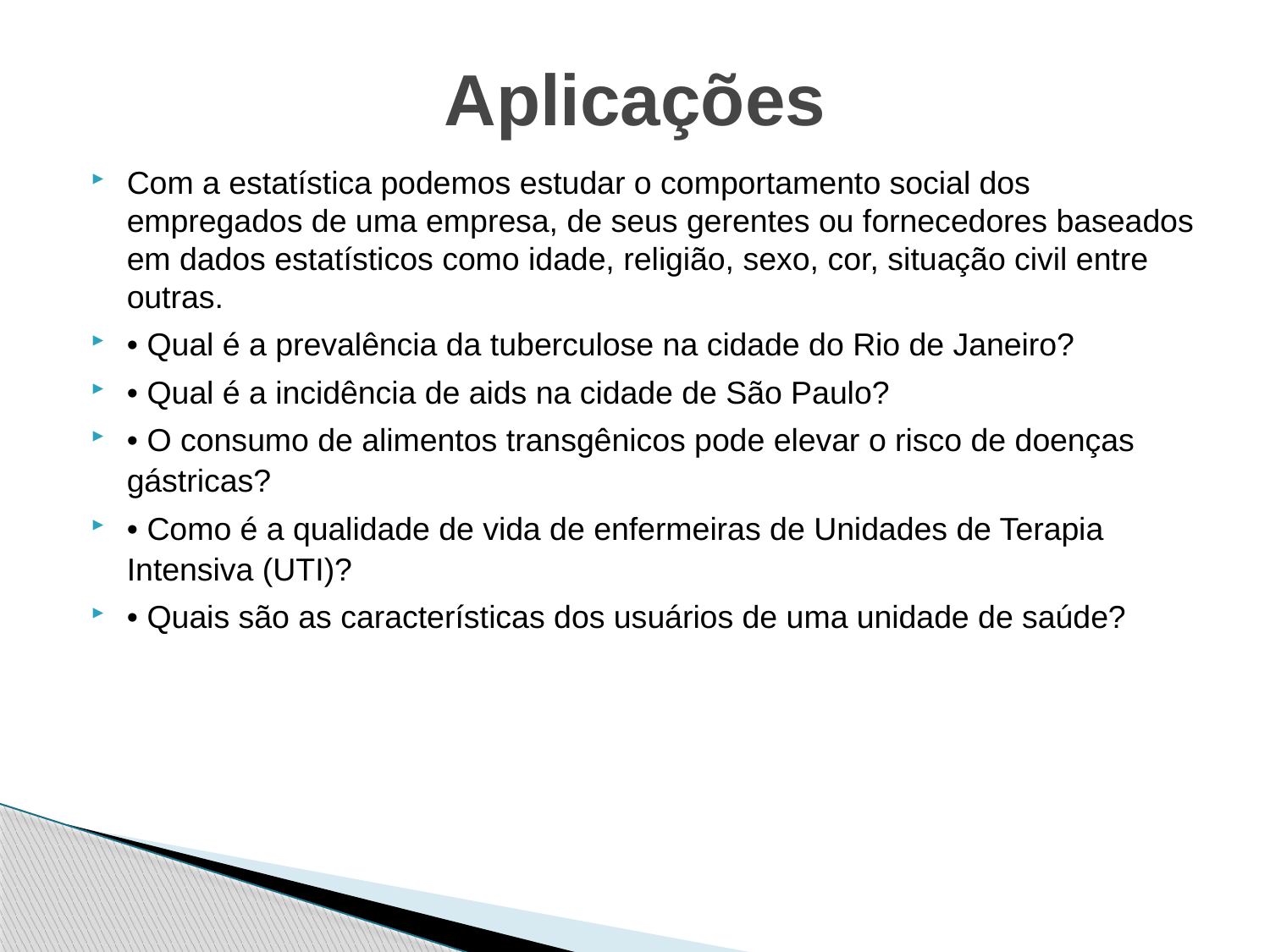

# Aplicações
Com a estatística podemos estudar o comportamento social dos empregados de uma empresa, de seus gerentes ou fornecedores baseados em dados estatísticos como idade, religião, sexo, cor, situação civil entre outras.
• Qual é a prevalência da tuberculose na cidade do Rio de Janeiro?
• Qual é a incidência de aids na cidade de São Paulo?
• O consumo de alimentos transgênicos pode elevar o risco de doenças gástricas?
• Como é a qualidade de vida de enfermeiras de Unidades de Terapia Intensiva (UTI)?
• Quais são as características dos usuários de uma unidade de saúde?